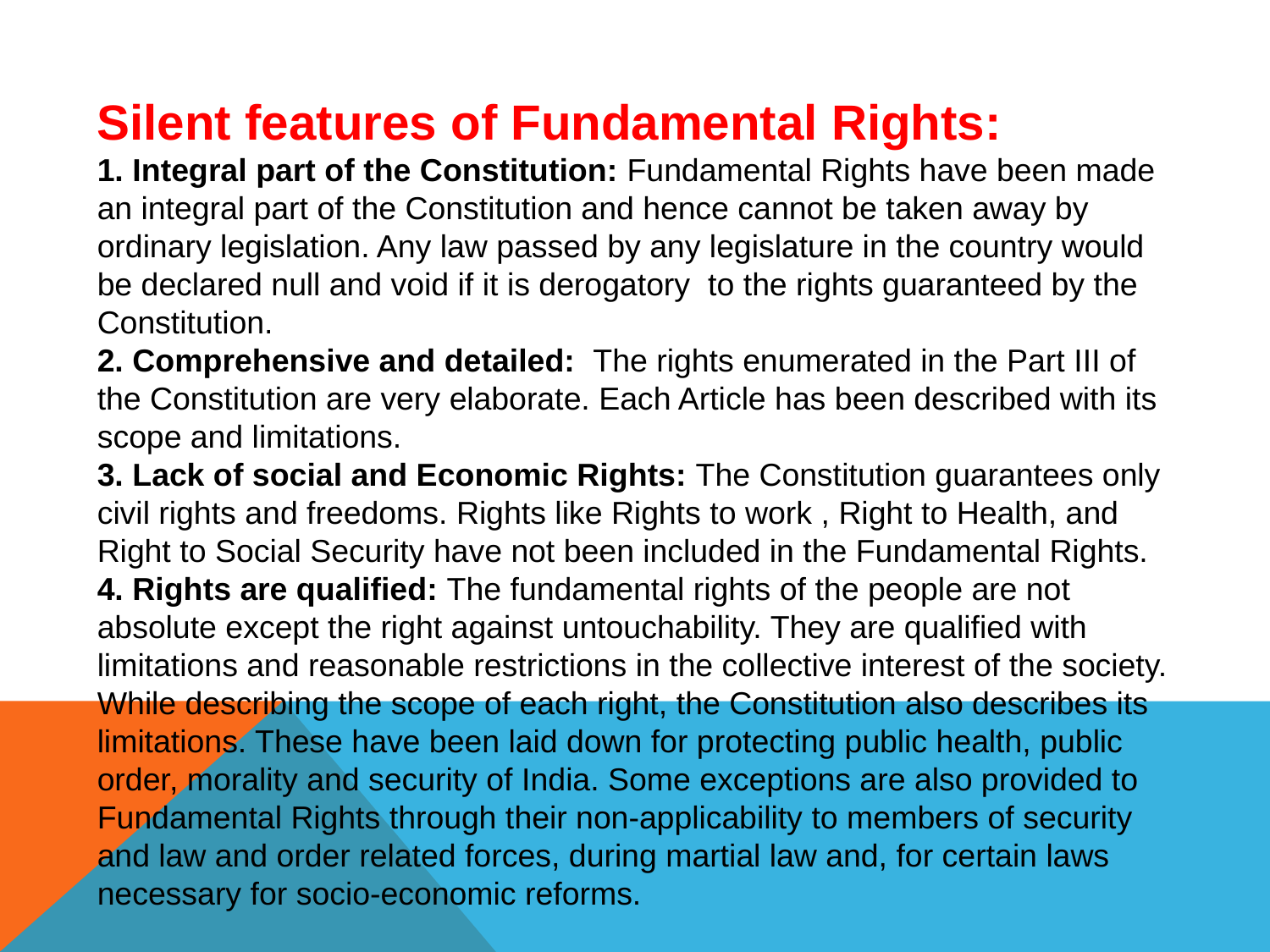

Silent features of Fundamental Rights:
1. Integral part of the Constitution: Fundamental Rights have been made an integral part of the Constitution and hence cannot be taken away by ordinary legislation. Any law passed by any legislature in the country would be declared null and void if it is derogatory  to the rights guaranteed by the Constitution.
2. Comprehensive and detailed:  The rights enumerated in the Part III of the Constitution are very elaborate. Each Article has been described with its scope and limitations.
3. Lack of social and Economic Rights: The Constitution guarantees only civil rights and freedoms. Rights like Rights to work , Right to Health, and Right to Social Security have not been included in the Fundamental Rights.
4. Rights are qualified: The fundamental rights of the people are not absolute except the right against untouchability. They are qualified with limitations and reasonable restrictions in the collective interest of the society. While describing the scope of each right, the Constitution also describes its limitations. These have been laid down for protecting public health, public order, morality and security of India. Some exceptions are also provided to Fundamental Rights through their non-applicability to members of security and law and order related forces, during martial law and, for certain laws necessary for socio-economic reforms.